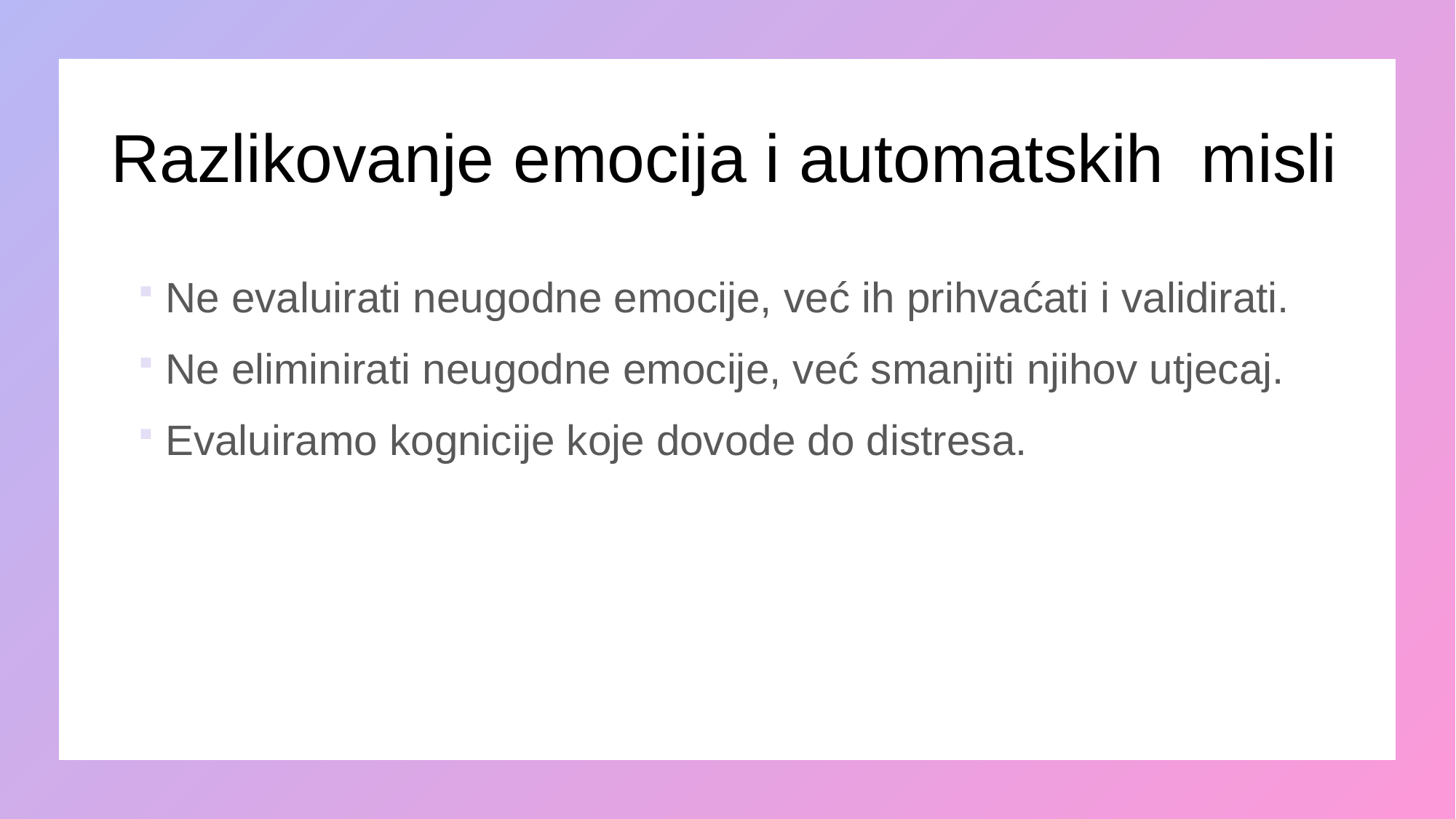

# Razlikovanje emocija i automatskih  misli
Ne evaluirati neugodne emocije, već ih prihvaćati i validirati.
Ne eliminirati neugodne emocije, već smanjiti njihov utjecaj.
Evaluiramo kognicije koje dovode do distresa.